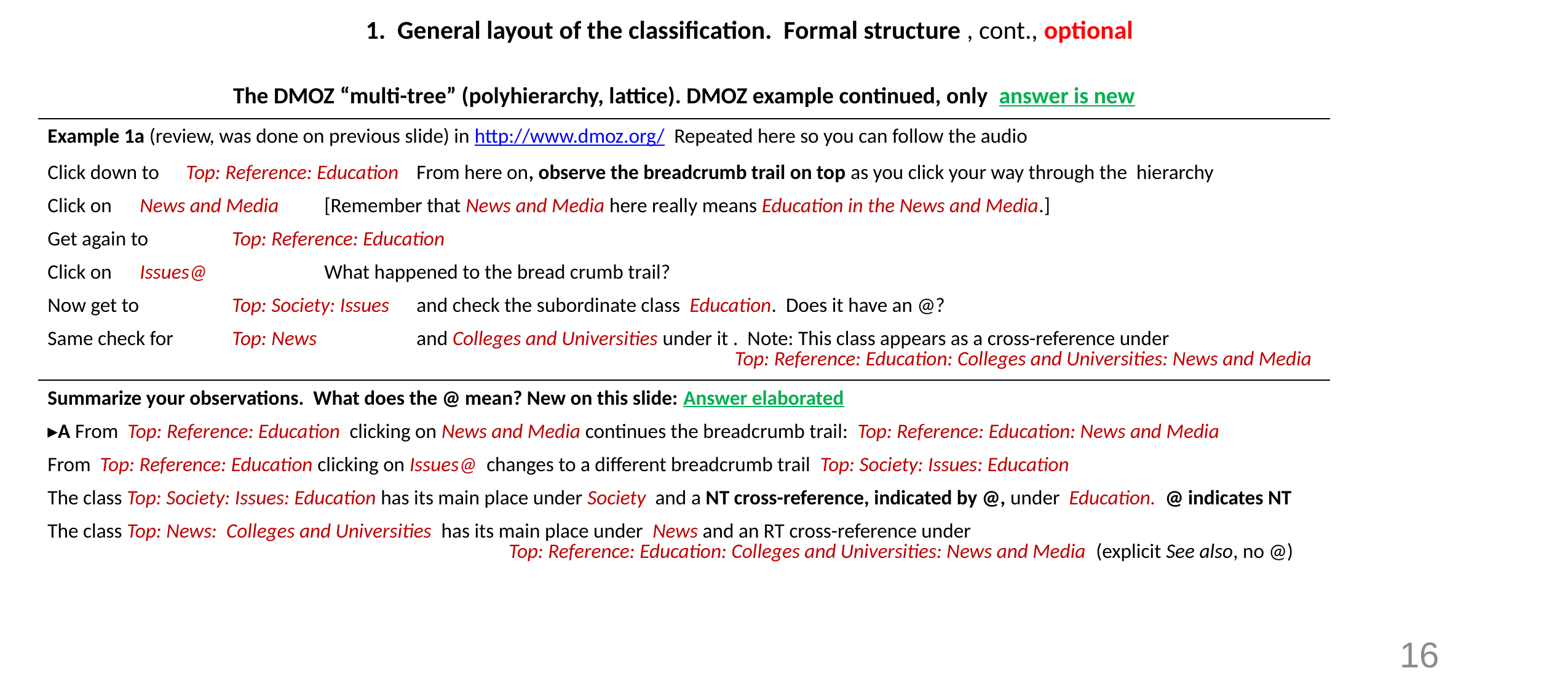

| 1. General layout of the classification. Formal structure , cont., optional |
| --- |
| The DMOZ “multi-tree” (polyhierarchy, lattice). DMOZ example continued, only answer is new |
| --- |
| Example 1a (review, was done on previous slide) in http://www.dmoz.org/ Repeated here so you can follow the audio Click down to Top: Reference: Education From here on, observe the breadcrumb trail on top as you click your way through the hierarchy Click on News and Media [Remember that News and Media here really means Education in the News and Media.] Get again to Top: Reference: Education Click on Issues@ What happened to the bread crumb trail? Now get to Top: Society: Issues and check the subordinate class Education. Does it have an @? Same check for Top: News and Colleges and Universities under it . Note: This class appears as a cross-reference under Top: Reference: Education: Colleges and Universities: News and Media |
| Summarize your observations. What does the @ mean? New on this slide: Answer elaborated ▸A From Top: Reference: Education clicking on News and Media continues the breadcrumb trail: Top: Reference: Education: News and Media From Top: Reference: Education clicking on Issues@ changes to a different breadcrumb trail Top: Society: Issues: Education The class Top: Society: Issues: Education has its main place under Society and a NT cross-reference, indicated by @, under Education. @ indicates NT The class Top: News: Colleges and Universities has its main place under News and an RT cross-reference under Top: Reference: Education: Colleges and Universities: News and Media (explicit See also, no @) |
16